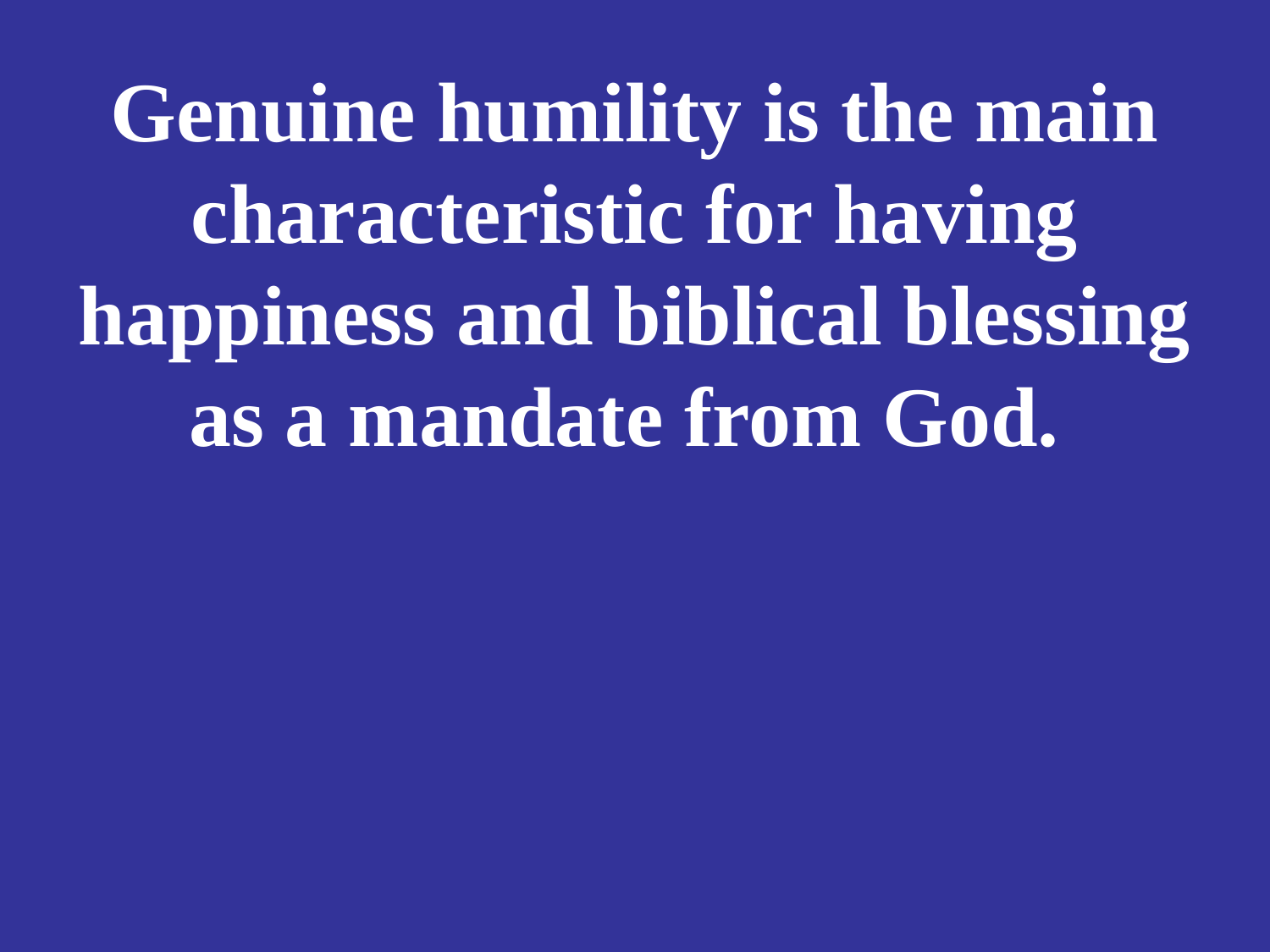

# Genuine humility is the main characteristic for having happiness and biblical blessing as a mandate from God.